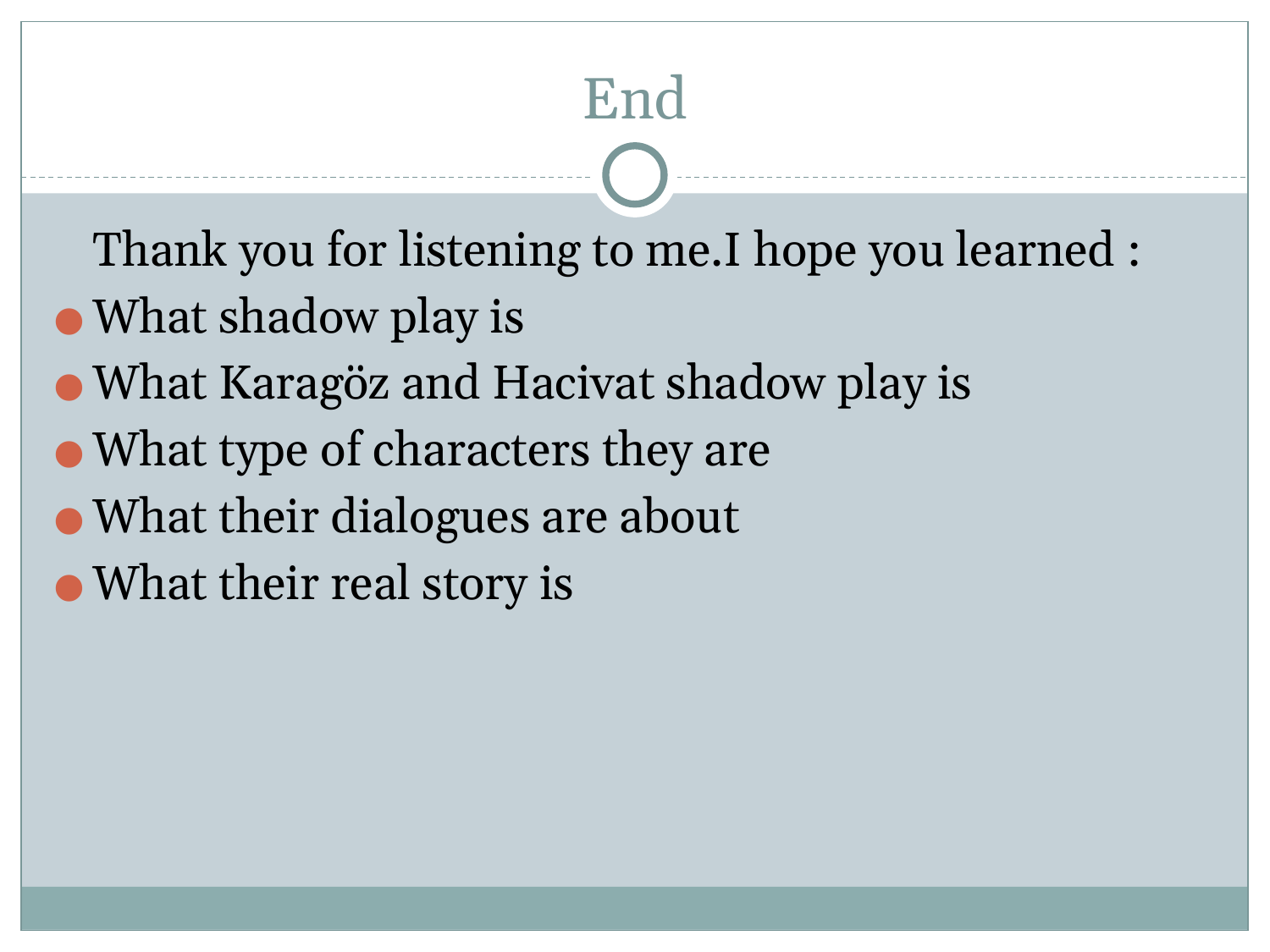

# End
Thank you for listening to me.I hope you learned :
What shadow play is
What Karagöz and Hacivat shadow play is
What type of characters they are
What their dialogues are about
What their real story is